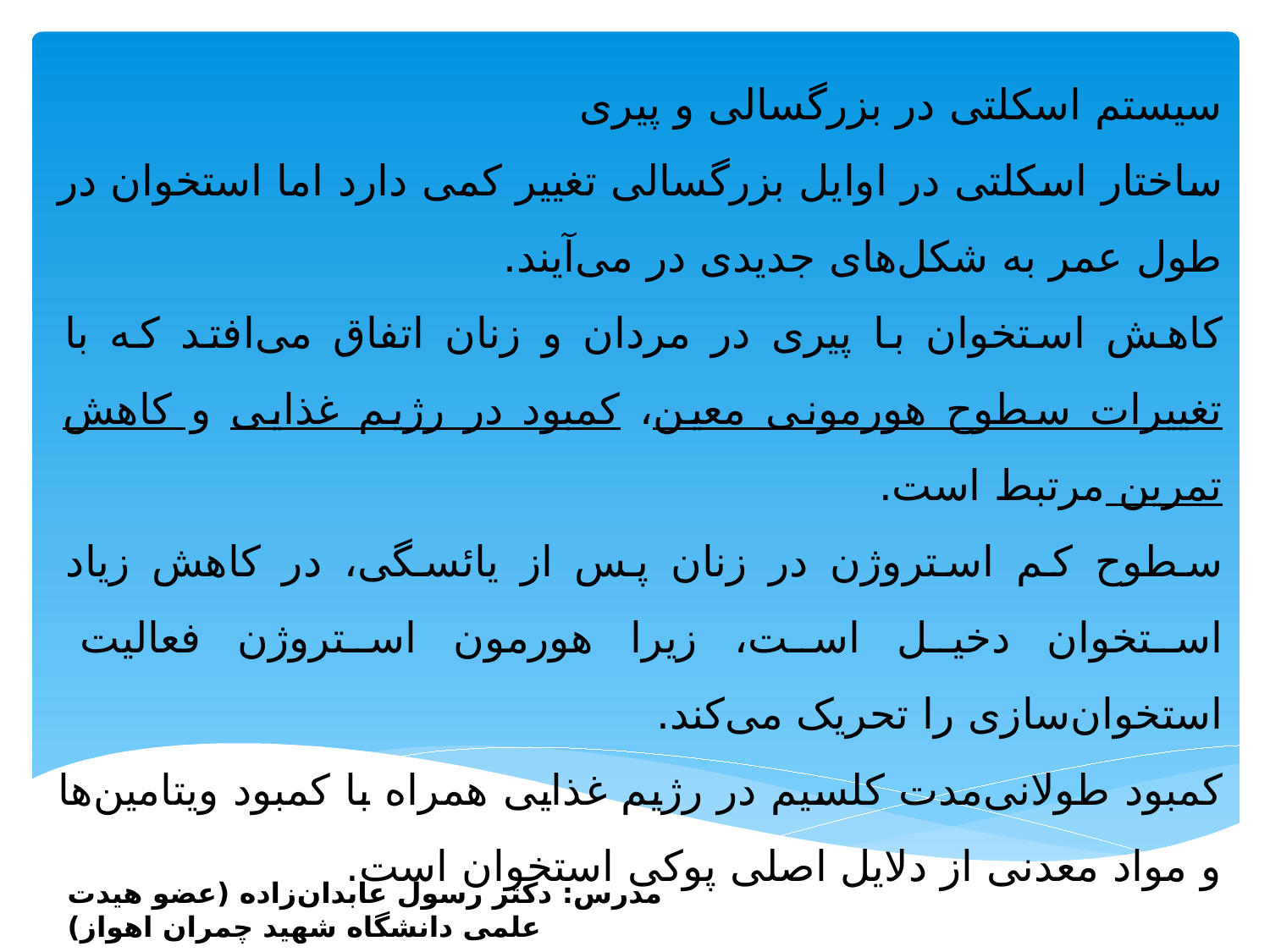

سیستم اسکلتی در بزرگسالی و پیری
ساختار اسکلتی در اوایل بزرگسالی تغییر کمی دارد اما استخوان در طول عمر به شکل‌های جدیدی در می‌آیند.
کاهش استخوان با پیری در مردان و زنان اتفاق می‌افتد که با تغییرات سطوح هورمونی معین، کمبود در رژیم غذایی و کاهش تمرین مرتبط است.
سطوح کم استروژن در زنان پس از یائسگی، در کاهش زیاد استخوان دخیل است، زیرا هورمون استروژن فعالیت استخوان‌سازی را تحریک می‌کند.
کمبود طولانی‌مدت کلسیم در رژیم غذایی همراه با کمبود ویتامین‌ها و مواد معدنی از دلایل اصلی پوکی استخوان است.

مدرس: دکتر رسول عابدان‌زاده (عضو هیدت علمی دانشگاه شهید چمران اهواز)